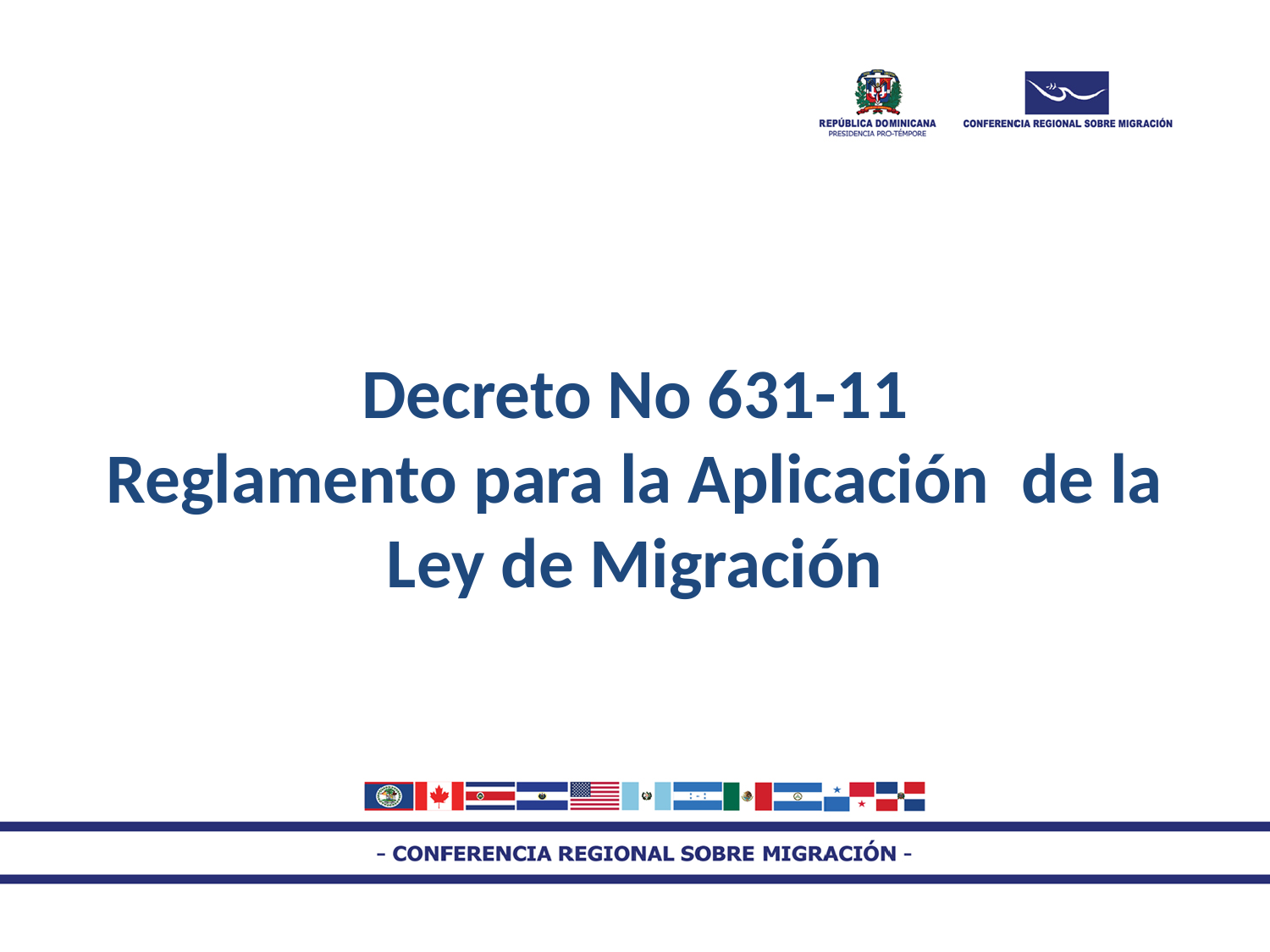

Decreto No 631-11
Reglamento para la Aplicación  de la Ley de Migración